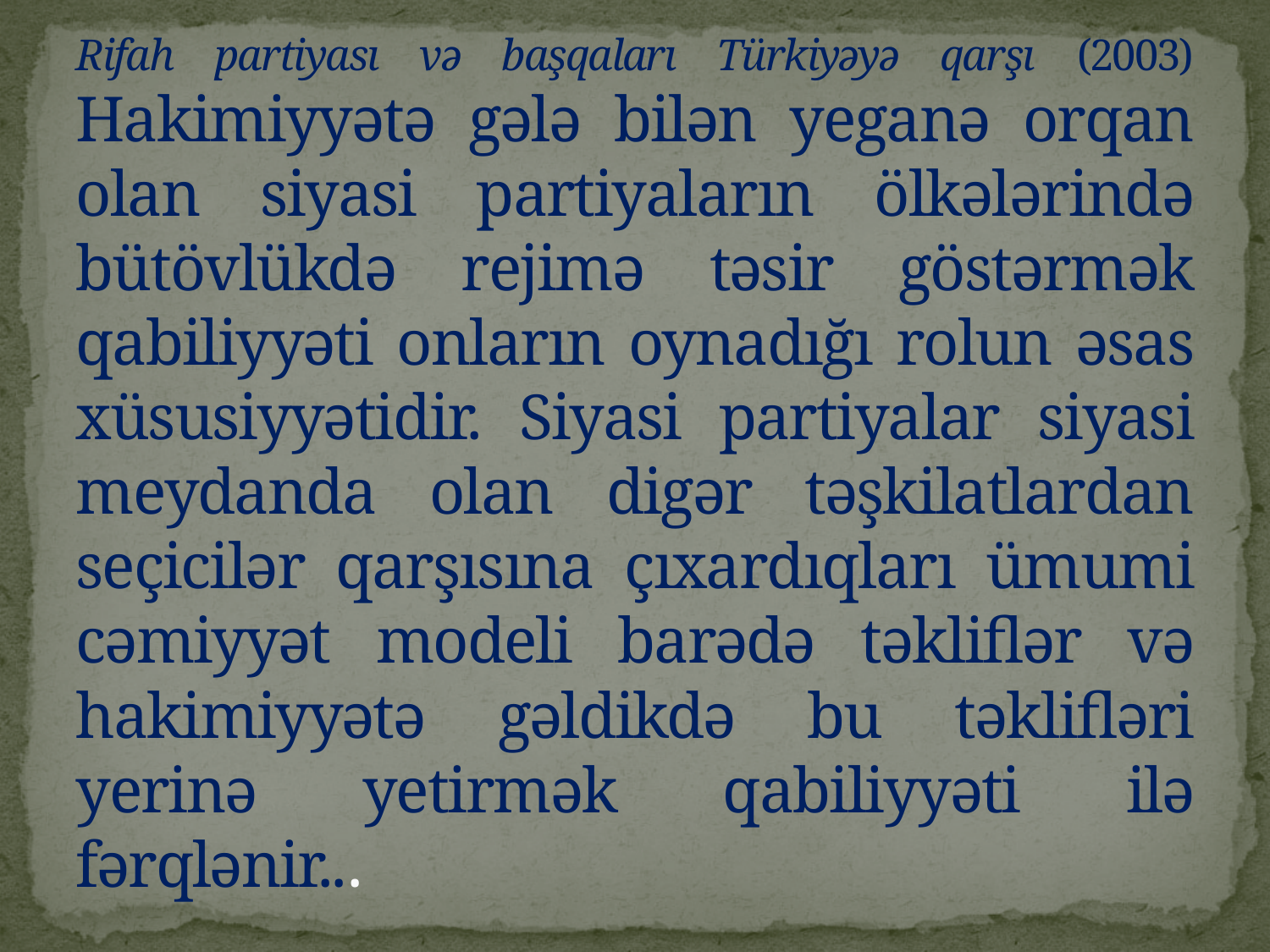

# Rifah partiyası və başqaları Türkiyəyə qarşı (2003) Hakimiyyətə gələ bilən yeganə orqan olan siyasi partiyaların ölkələrində bütövlükdə rejimə təsir göstərmək qabiliyyəti onların oynadığı rolun əsas xüsusiyyətidir. Siyasi partiyalar siyasi meydanda olan digər təşkilatlardan seçicilər qarşısına çıxardıqları ümumi cəmiyyət modeli barədə təkliflər və hakimiyyətə gəldikdə bu təklifləri yerinə yetirmək qabiliyyəti ilə fərqlənir...